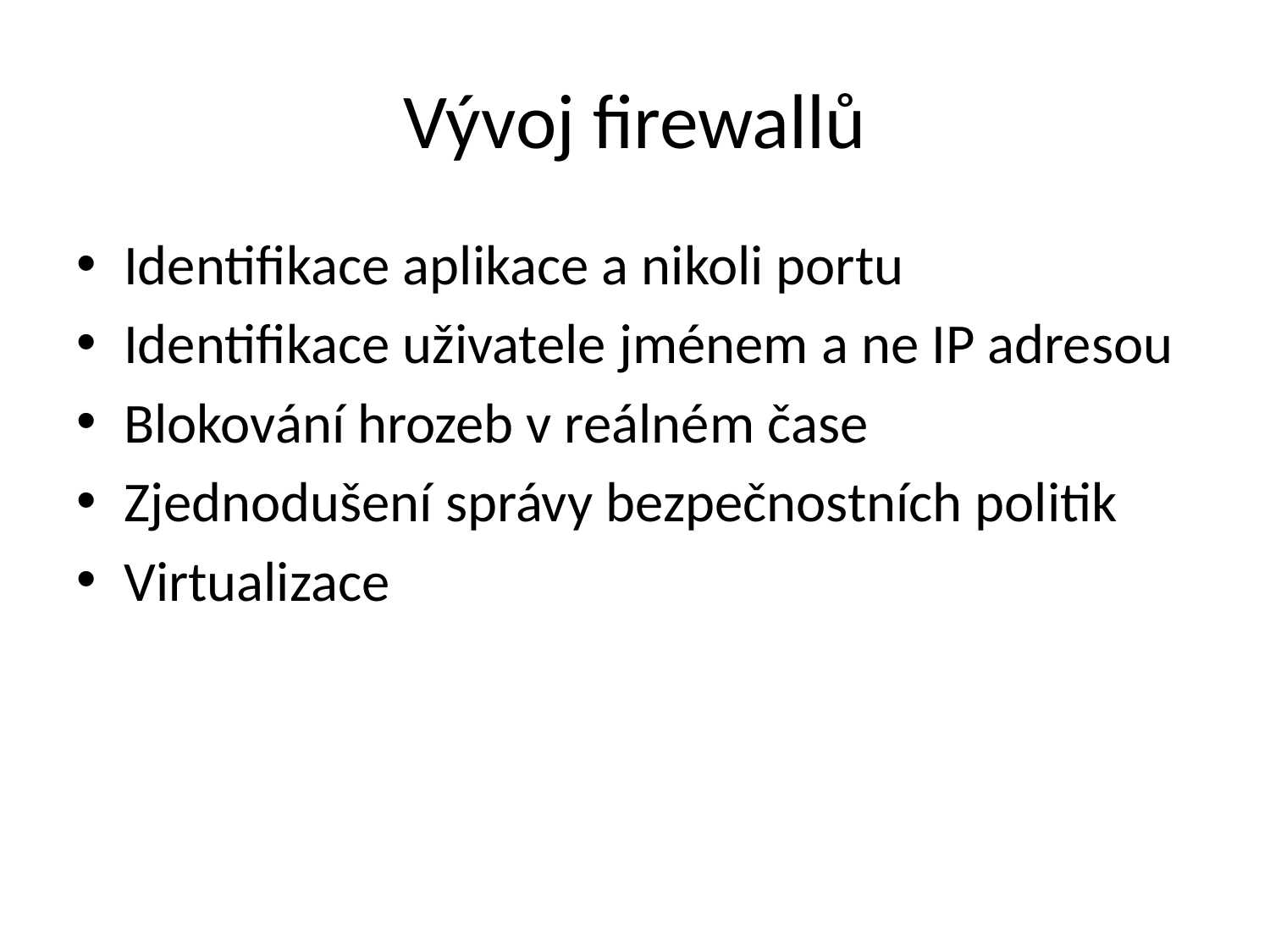

# Vývoj firewallů
Identifikace aplikace a nikoli portu
Identifikace uživatele jménem a ne IP adresou
Blokování hrozeb v reálném čase
Zjednodušení správy bezpečnostních politik
Virtualizace